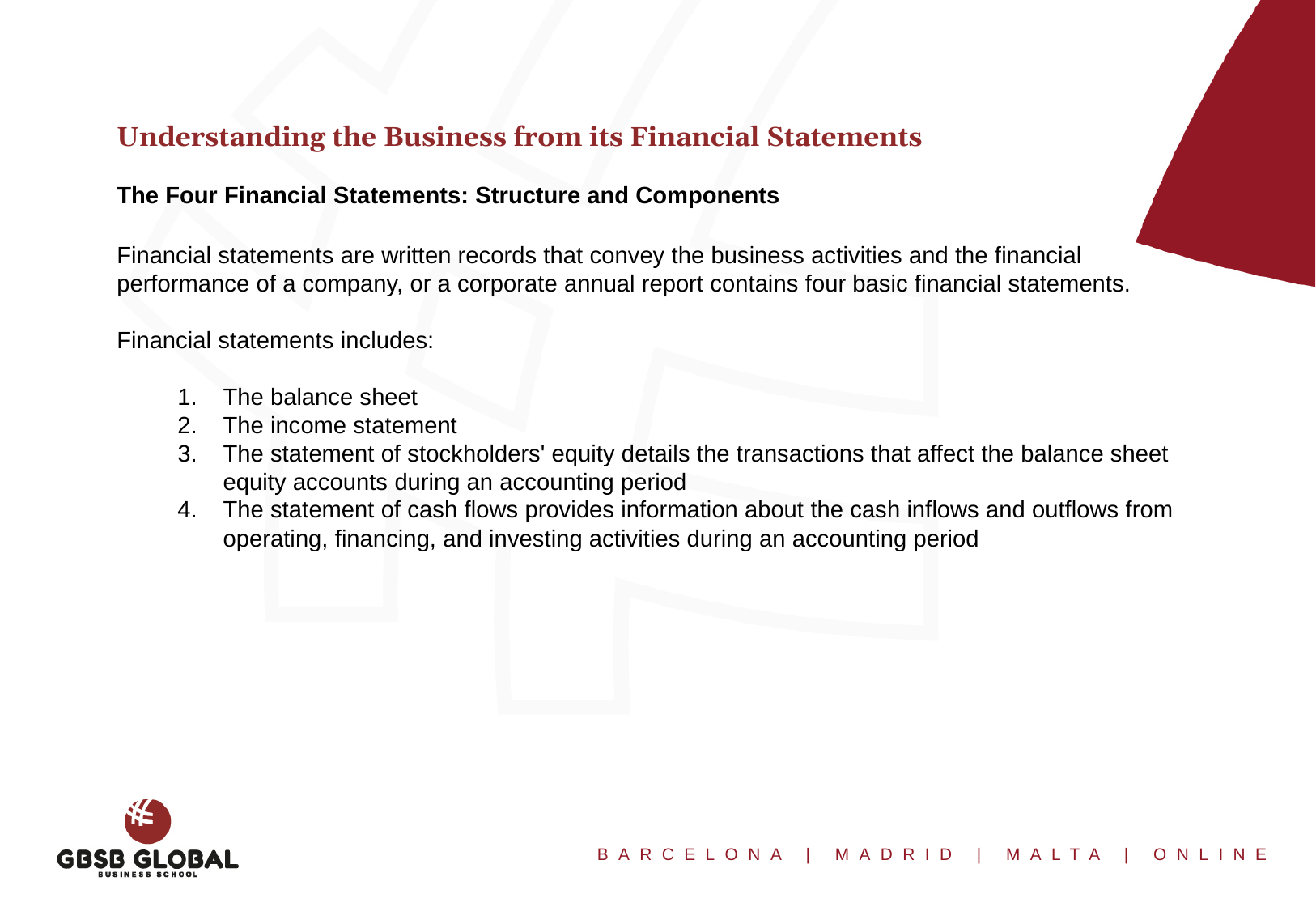

Understanding the Business from its Financial Statements
The Four Financial Statements: Structure and Components
Financial statements are written records that convey the business activities and the financial performance of a company, or a corporate annual report contains four basic financial statements.

Financial statements includes:

The balance sheet
The income statement
The statement of stockholders' equity details the transactions that affect the balance sheet equity accounts during an accounting period
The statement of cash flows provides information about the cash inflows and outflows from operating, financing, and investing activities during an accounting period